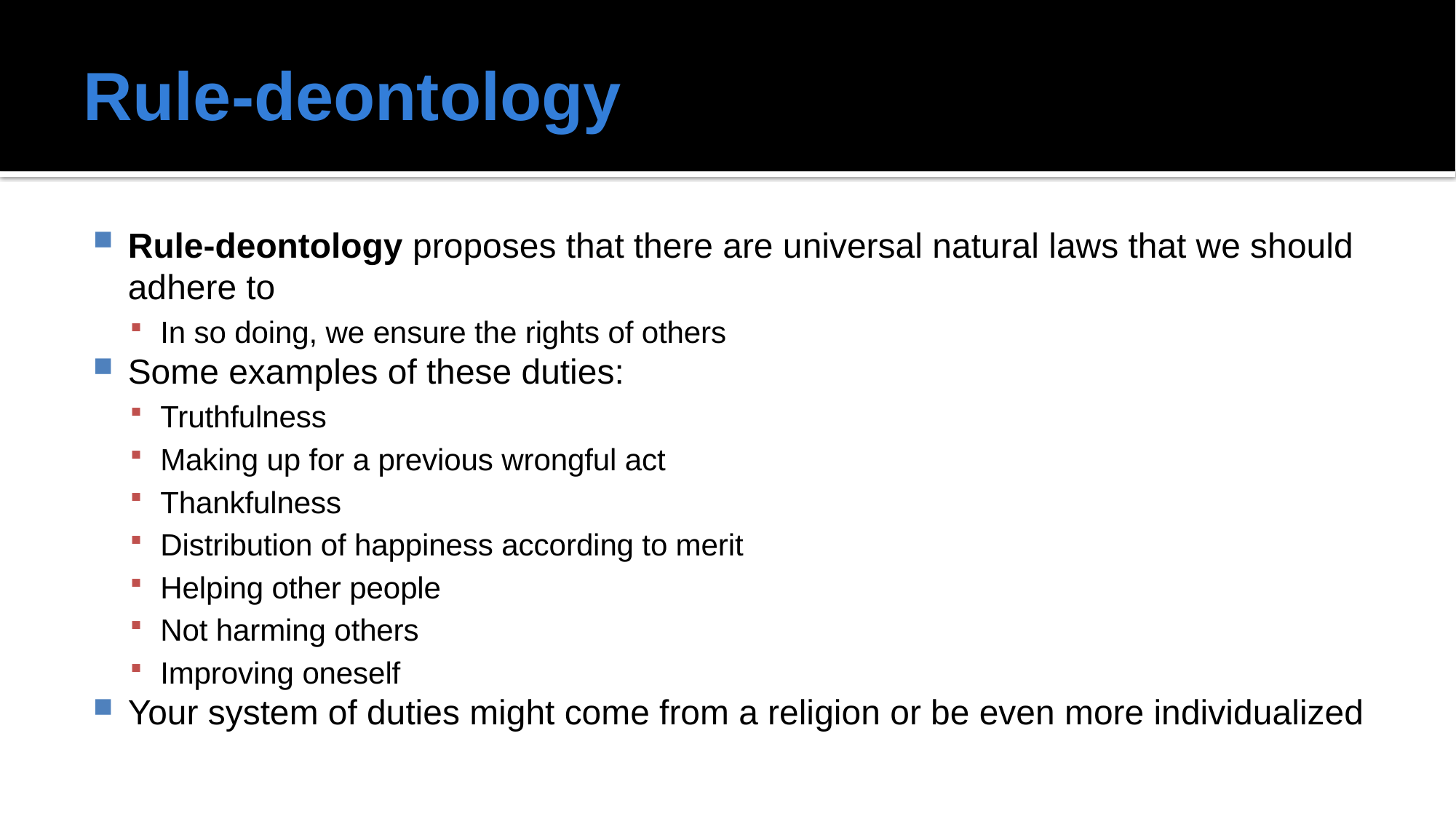

# Rule-deontology
Rule-deontology proposes that there are universal natural laws that we should adhere to
In so doing, we ensure the rights of others
Some examples of these duties:
Truthfulness
Making up for a previous wrongful act
Thankfulness
Distribution of happiness according to merit
Helping other people
Not harming others
Improving oneself
Your system of duties might come from a religion or be even more individualized